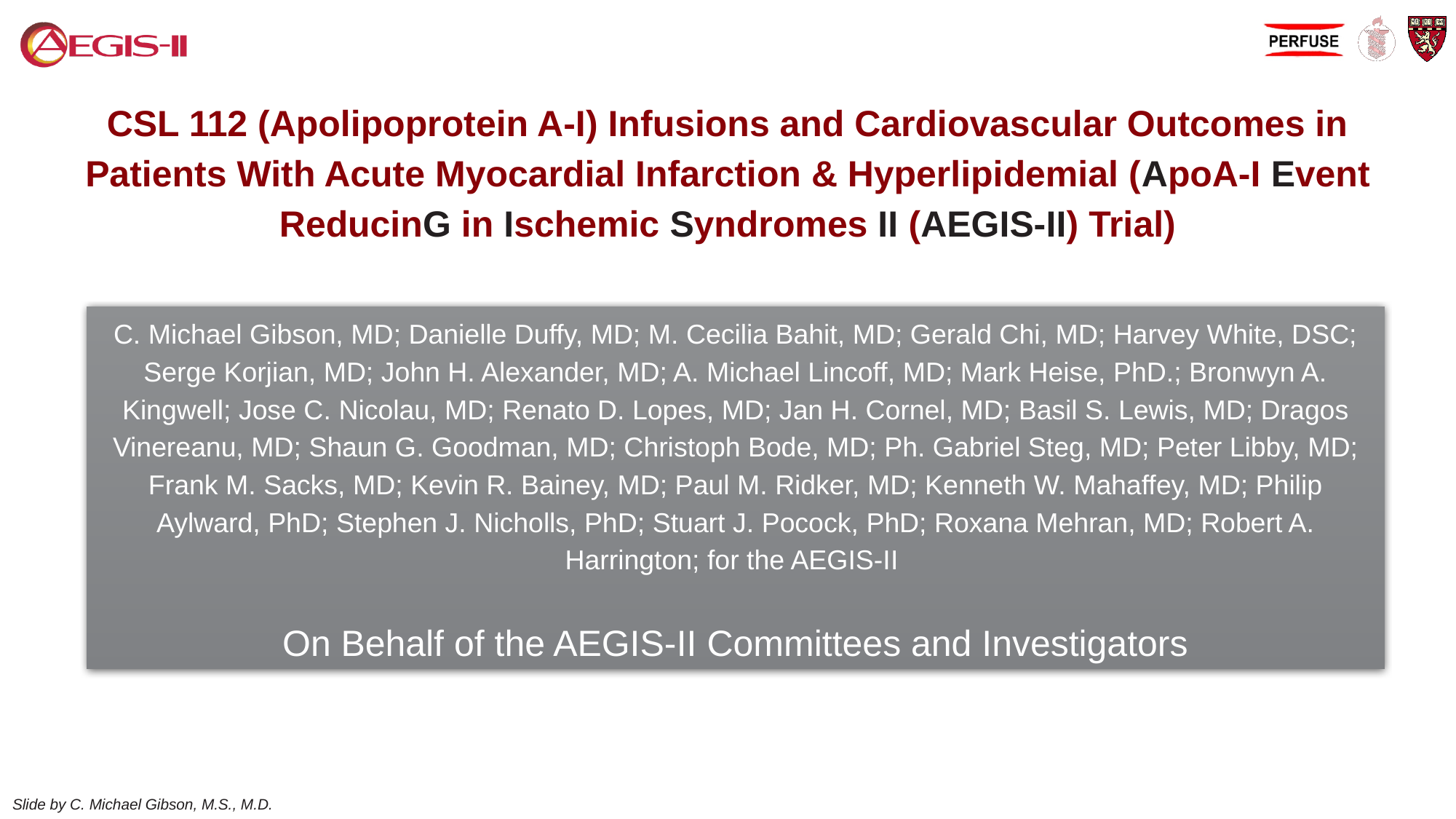

CSL 112 (Apolipoprotein A-I) Infusions and Cardiovascular Outcomes in Patients With Acute Myocardial Infarction & Hyperlipidemial (ApoA-I Event ReducinG in Ischemic Syndromes II (AEGIS-II) Trial)
C. Michael Gibson, MD; Danielle Duffy, MD; M. Cecilia Bahit, MD; Gerald Chi, MD; Harvey White, DSC; Serge Korjian, MD; John H. Alexander, MD; A. Michael Lincoff, MD; Mark Heise, PhD.; Bronwyn A. Kingwell; Jose C. Nicolau, MD; Renato D. Lopes, MD; Jan H. Cornel, MD; Basil S. Lewis, MD; Dragos Vinereanu, MD; Shaun G. Goodman, MD; Christoph Bode, MD; Ph. Gabriel Steg, MD; Peter Libby, MD; Frank M. Sacks, MD; Kevin R. Bainey, MD; Paul M. Ridker, MD; Kenneth W. Mahaffey, MD; Philip Aylward, PhD; Stephen J. Nicholls, PhD; Stuart J. Pocock, PhD; Roxana Mehran, MD; Robert A. Harrington; for the AEGIS-II

On Behalf of the AEGIS-II Committees and Investigators